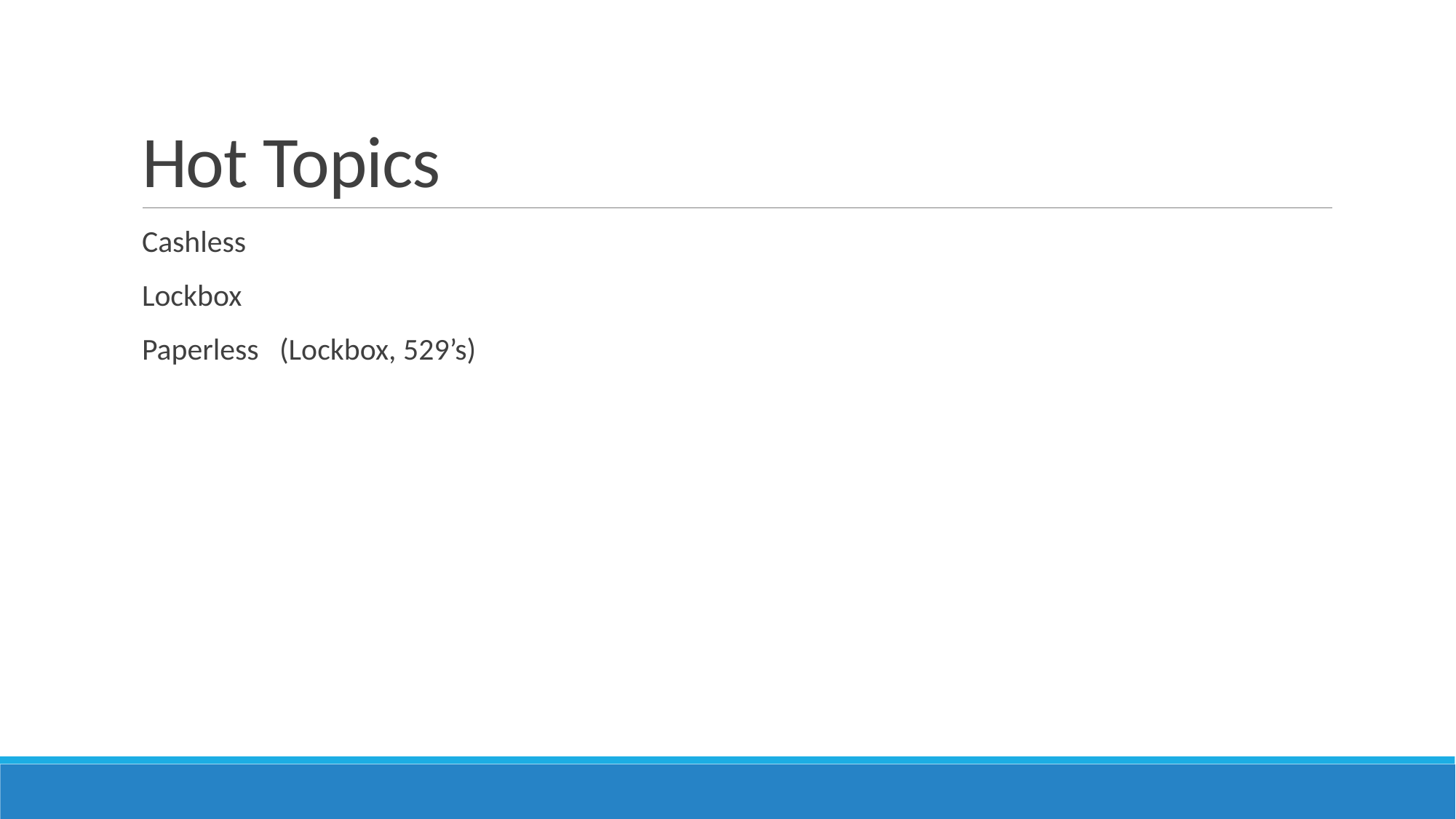

# Hot Topics
Cashless
Lockbox
Paperless   (Lockbox, 529’s)